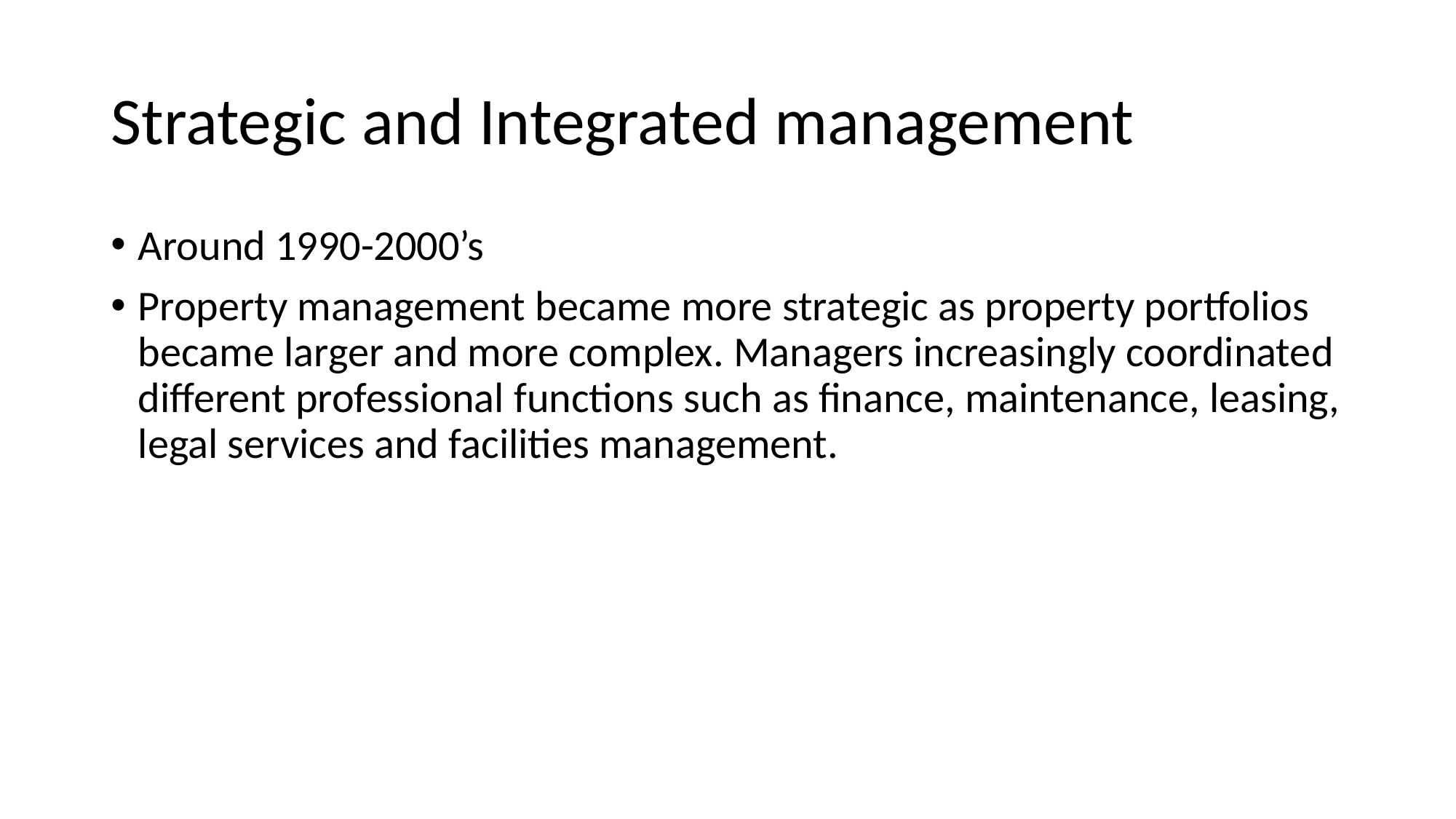

# Strategic and Integrated management
Around 1990-2000’s
Property management became more strategic as property portfolios became larger and more complex. Managers increasingly coordinated different professional functions such as finance, maintenance, leasing, legal services and facilities management.